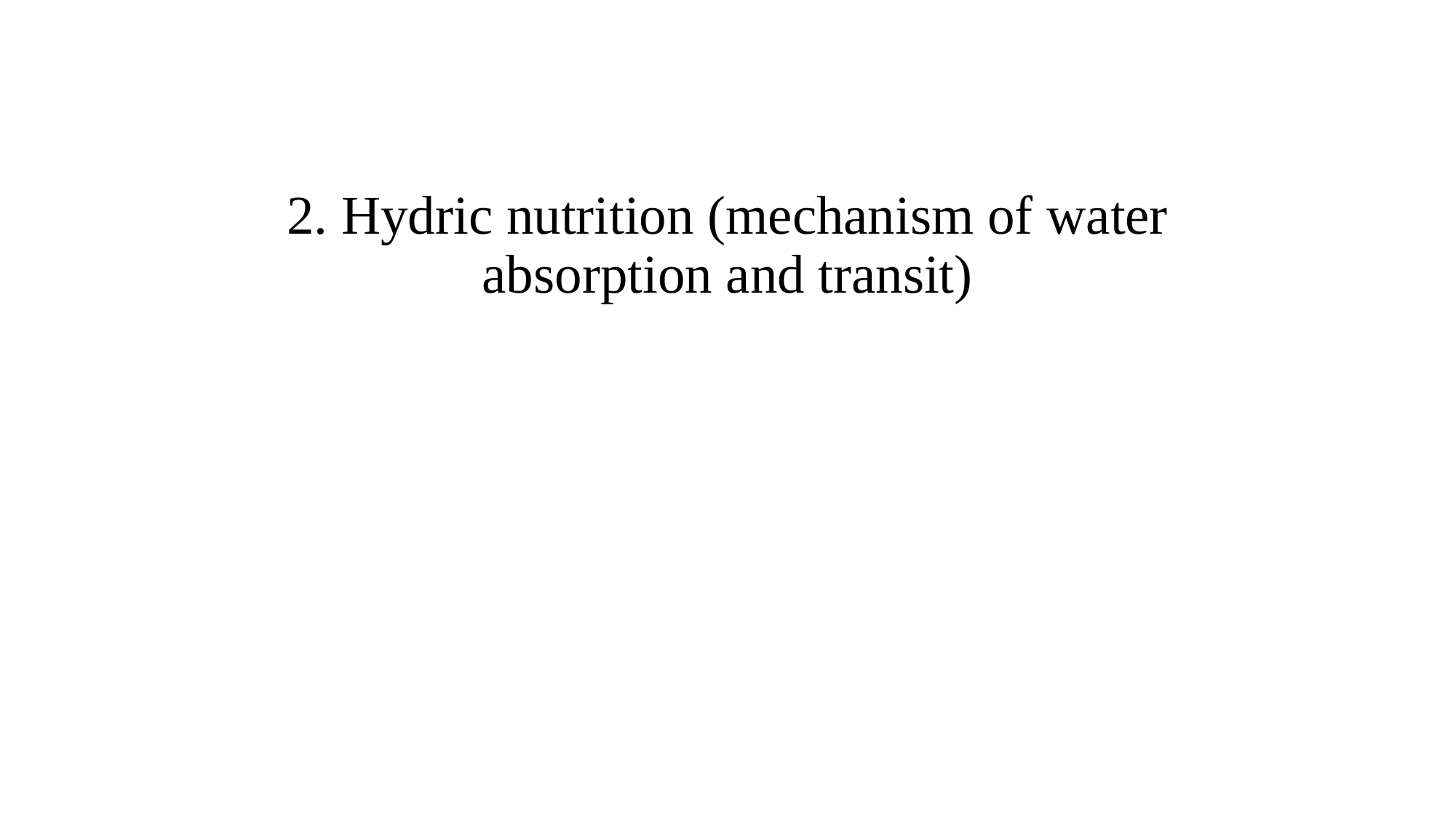

# 2. Hydric nutrition (mechanism of water absorption and transit)